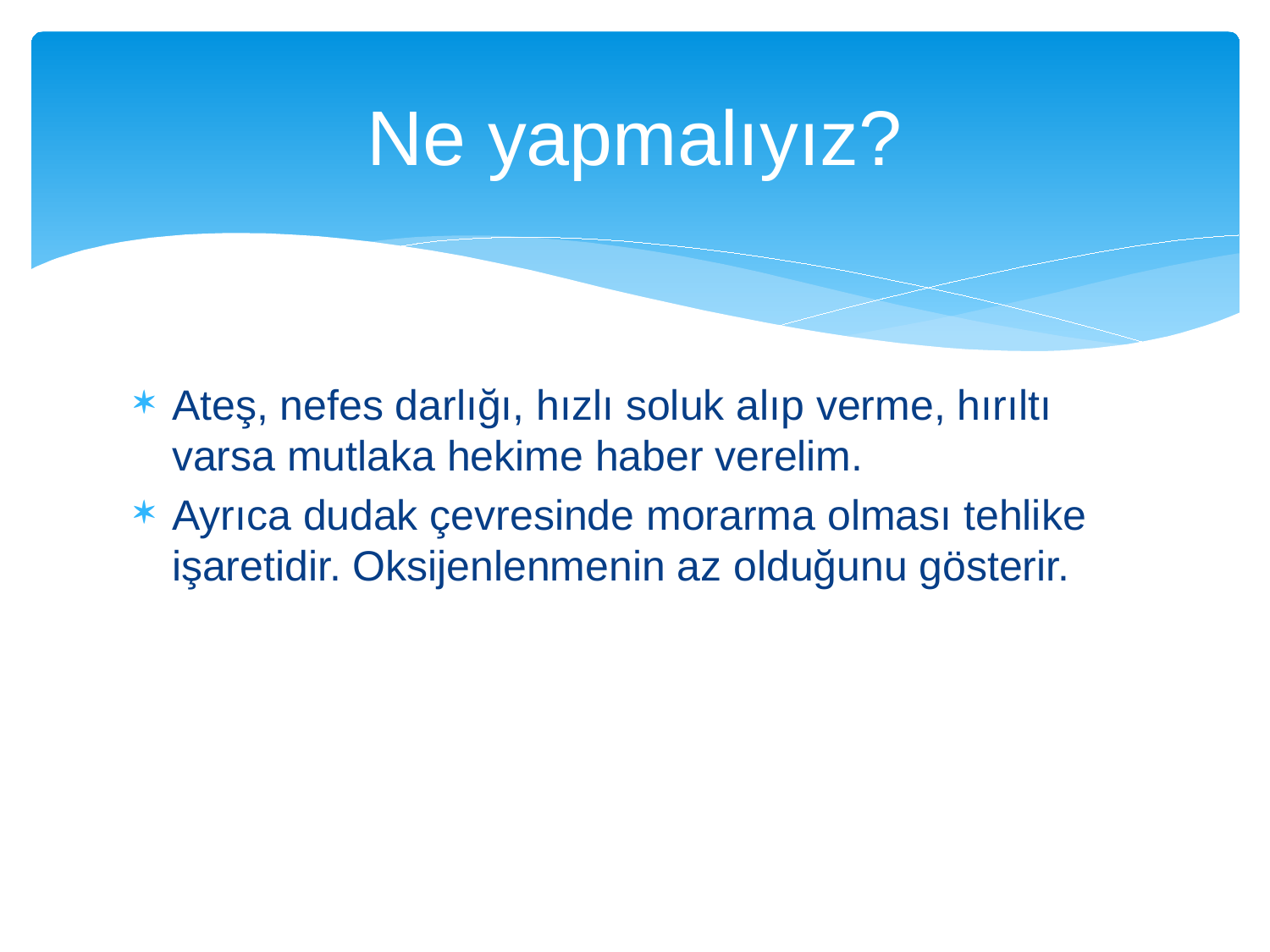

# Ne yapmalıyız?
Ateş, nefes darlığı, hızlı soluk alıp verme, hırıltı varsa mutlaka hekime haber verelim.
Ayrıca dudak çevresinde morarma olması tehlike işaretidir. Oksijenlenmenin az olduğunu gösterir.